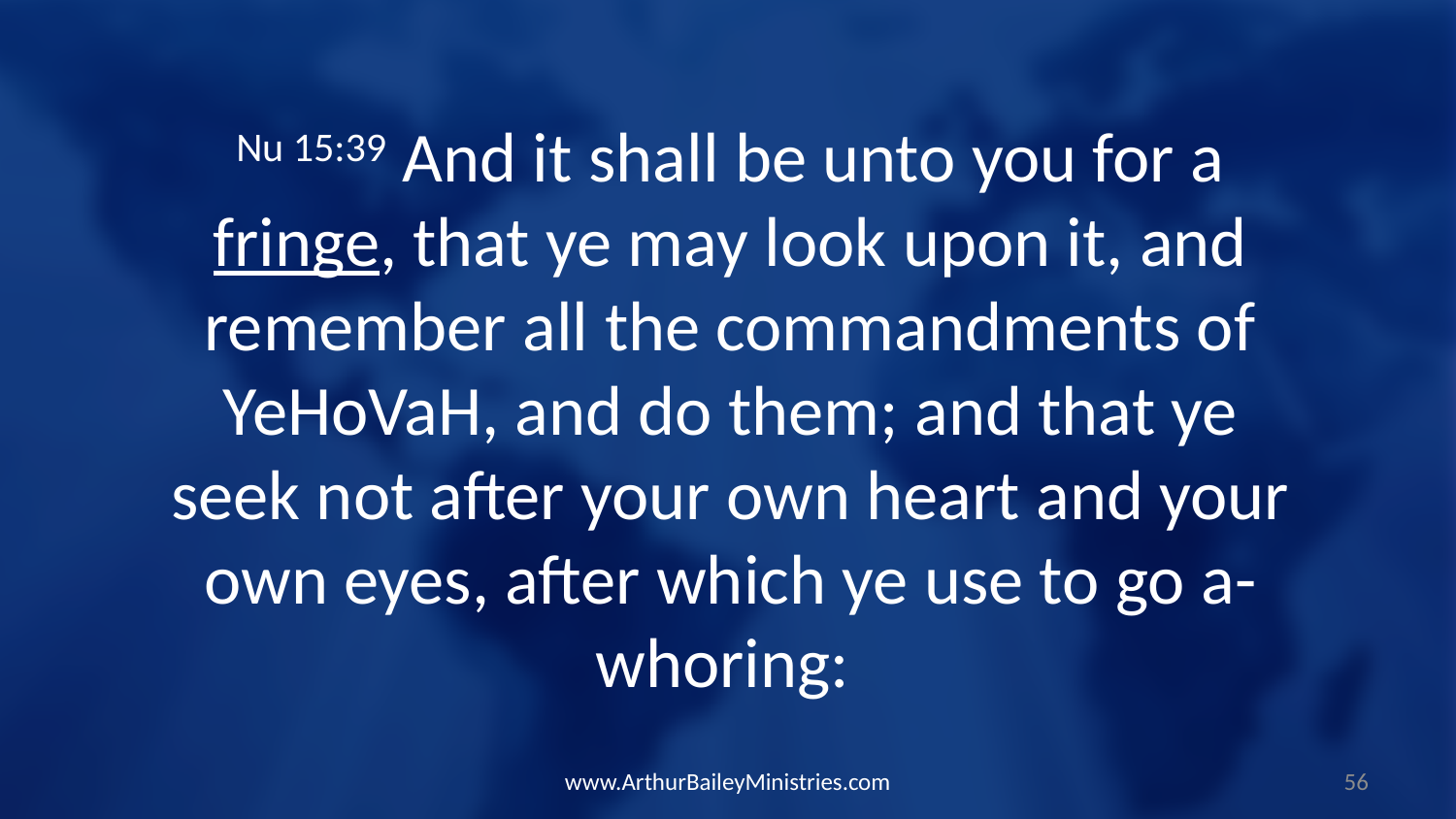

Nu 15:39 And it shall be unto you for a fringe, that ye may look upon it, and remember all the commandments of YeHoVaH, and do them; and that ye seek not after your own heart and your own eyes, after which ye use to go a-whoring:
www.ArthurBaileyMinistries.com
56